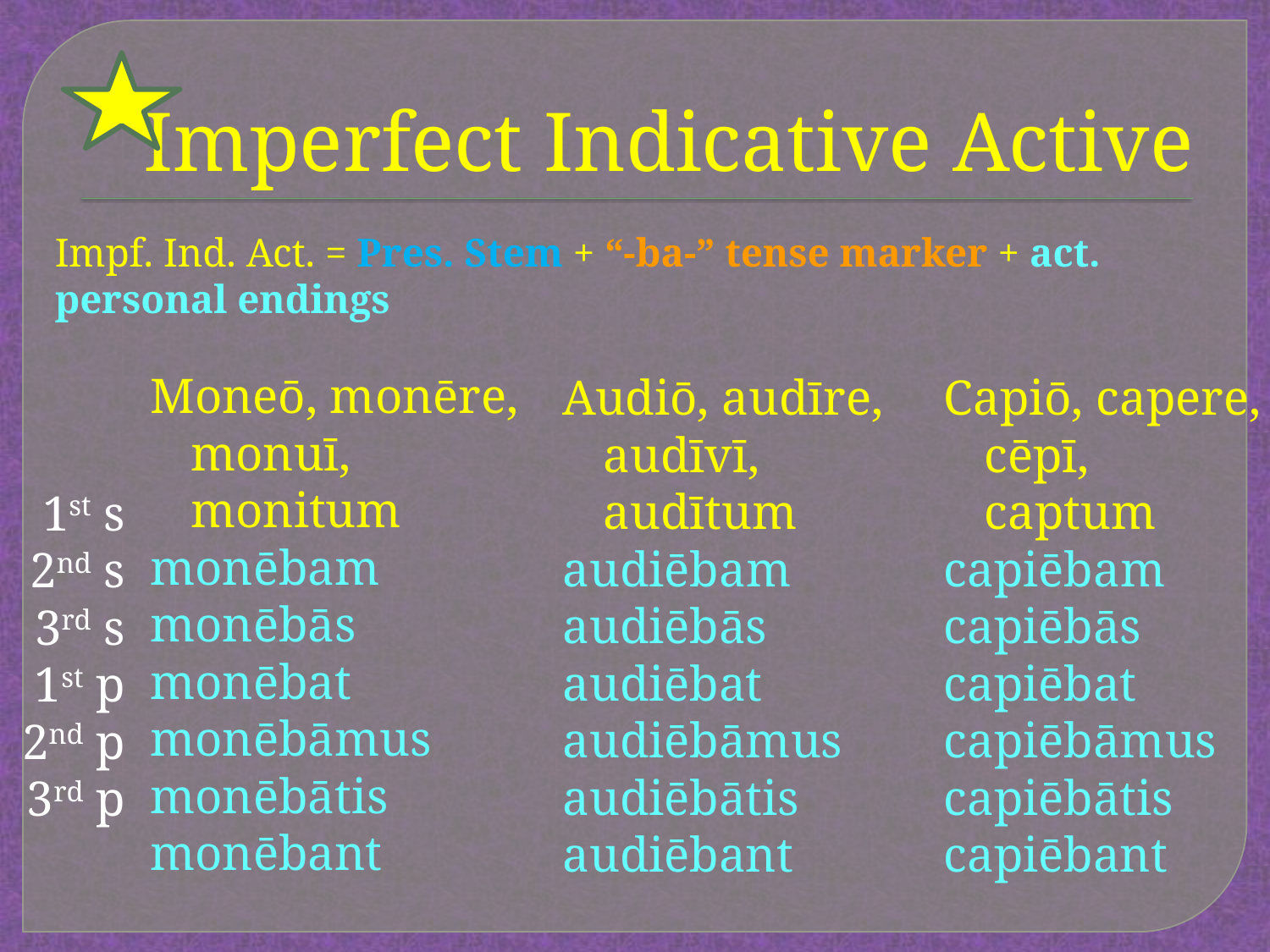

# Imperfect Indicative Active

Impf. Ind. Act. = Pres. Stem + “-ba-” tense marker + act. personal endings
Moneō, monēre,
	monuī, monitum
monēbam
monēbās
monēbat
monēbāmus
monēbātis
monēbant
Audiō, audīre,
	audīvī, audītum
audiēbam
audiēbās
audiēbat
audiēbāmus
audiēbātis
audiēbant
Capiō, capere,
	cēpī, captum
capiēbam
capiēbās
capiēbat
capiēbāmus
capiēbātis
capiēbant
1st s
2nd s
3rd s
1st p
2nd p
3rd p